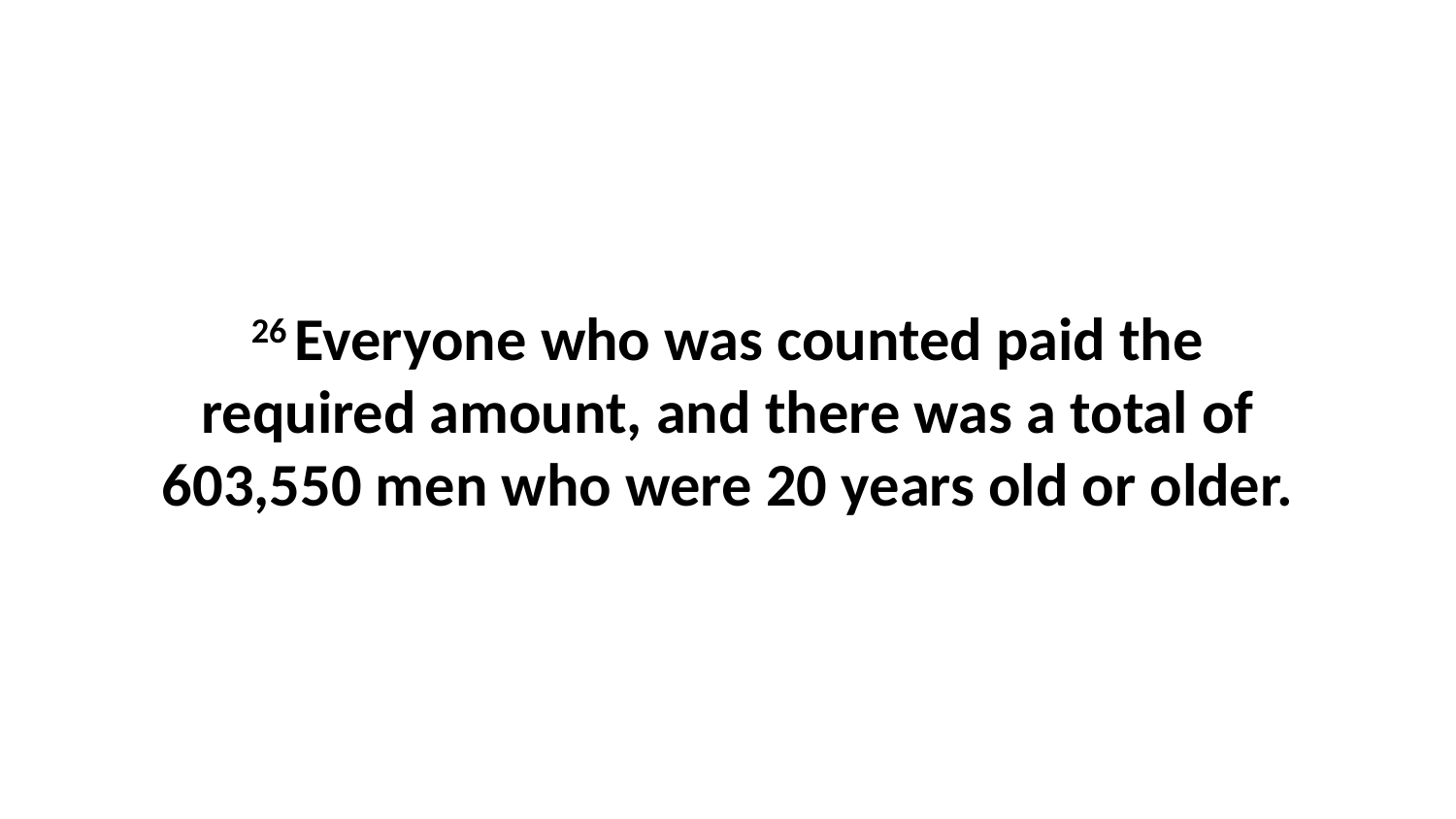

26 Everyone who was counted paid the required amount, and there was a total of 603,550 men who were 20 years old or older.